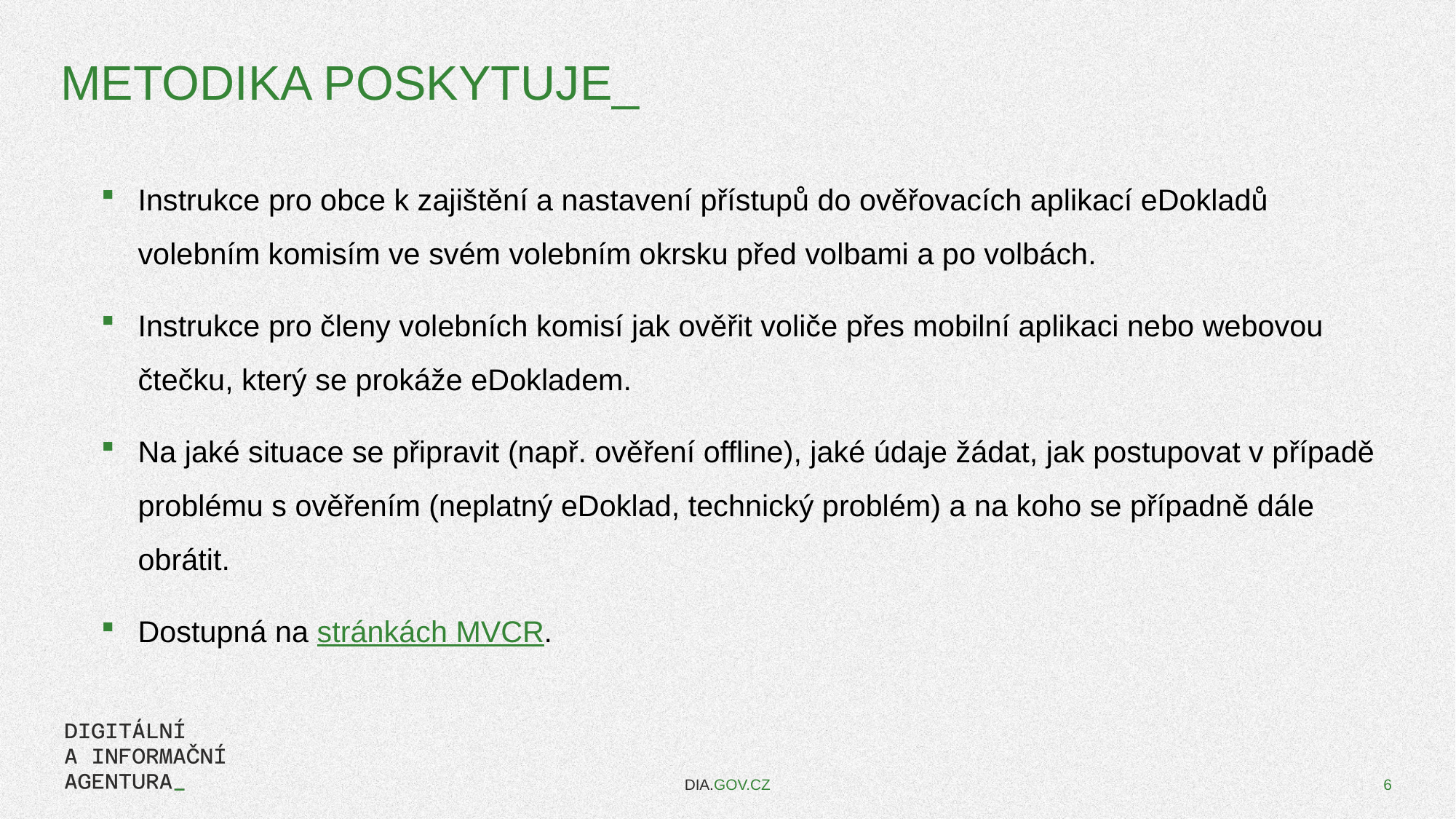

# Metodika poskytuje_
Instrukce pro obce k zajištění a nastavení přístupů do ověřovacích aplikací eDokladů volebním komisím ve svém volebním okrsku před volbami a po volbách.
Instrukce pro členy volebních komisí jak ověřit voliče přes mobilní aplikaci nebo webovou čtečku, který se prokáže eDokladem.
Na jaké situace se připravit (např. ověření offline), jaké údaje žádat, jak postupovat v případě problému s ověřením (neplatný eDoklad, technický problém) a na koho se případně dále obrátit.
Dostupná na stránkách MVCR.

DIA.GOV.CZ
6